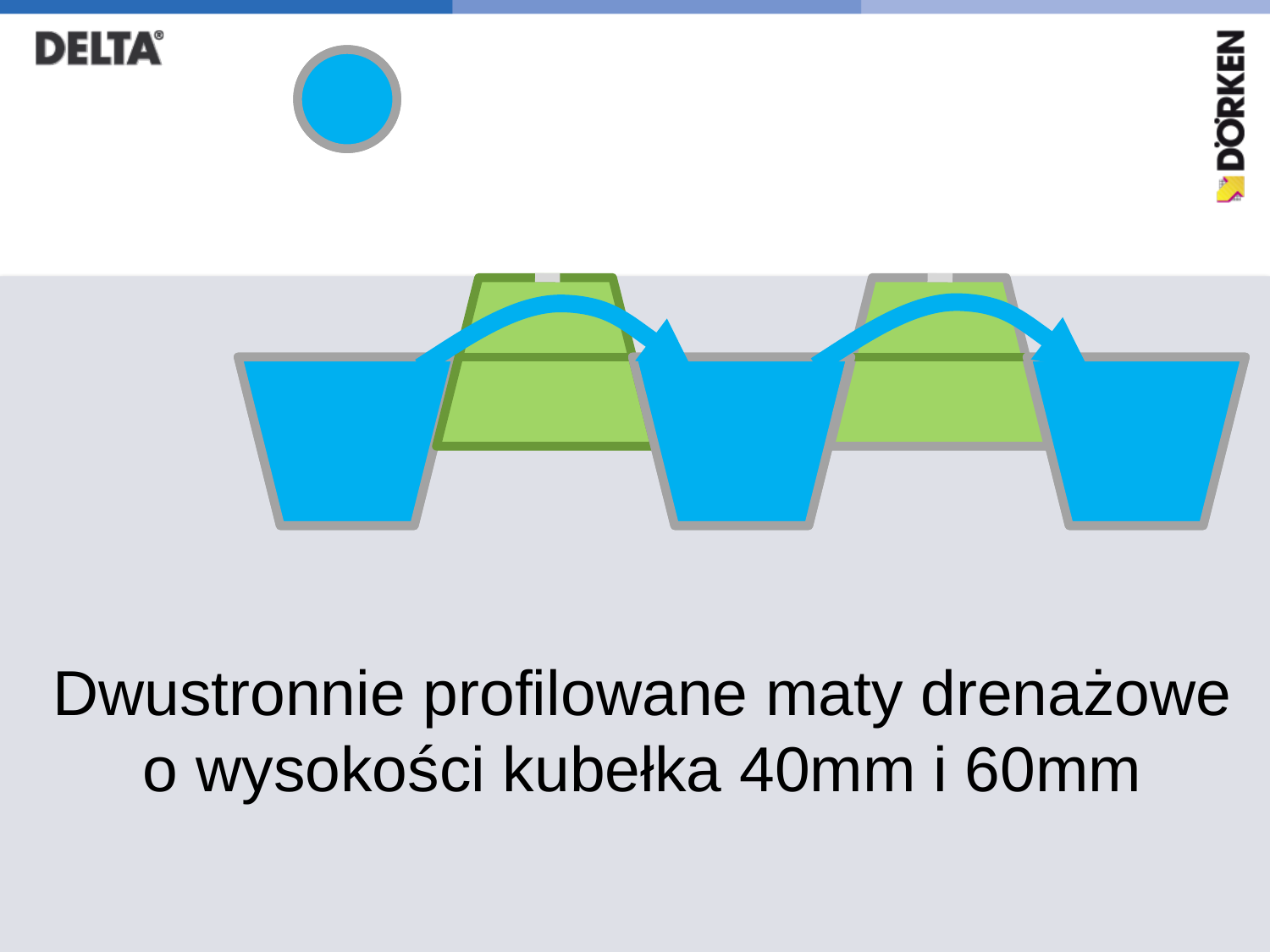

Dwustronnie profilowane maty drenażowe
 o wysokości kubełka 40mm i 60mm